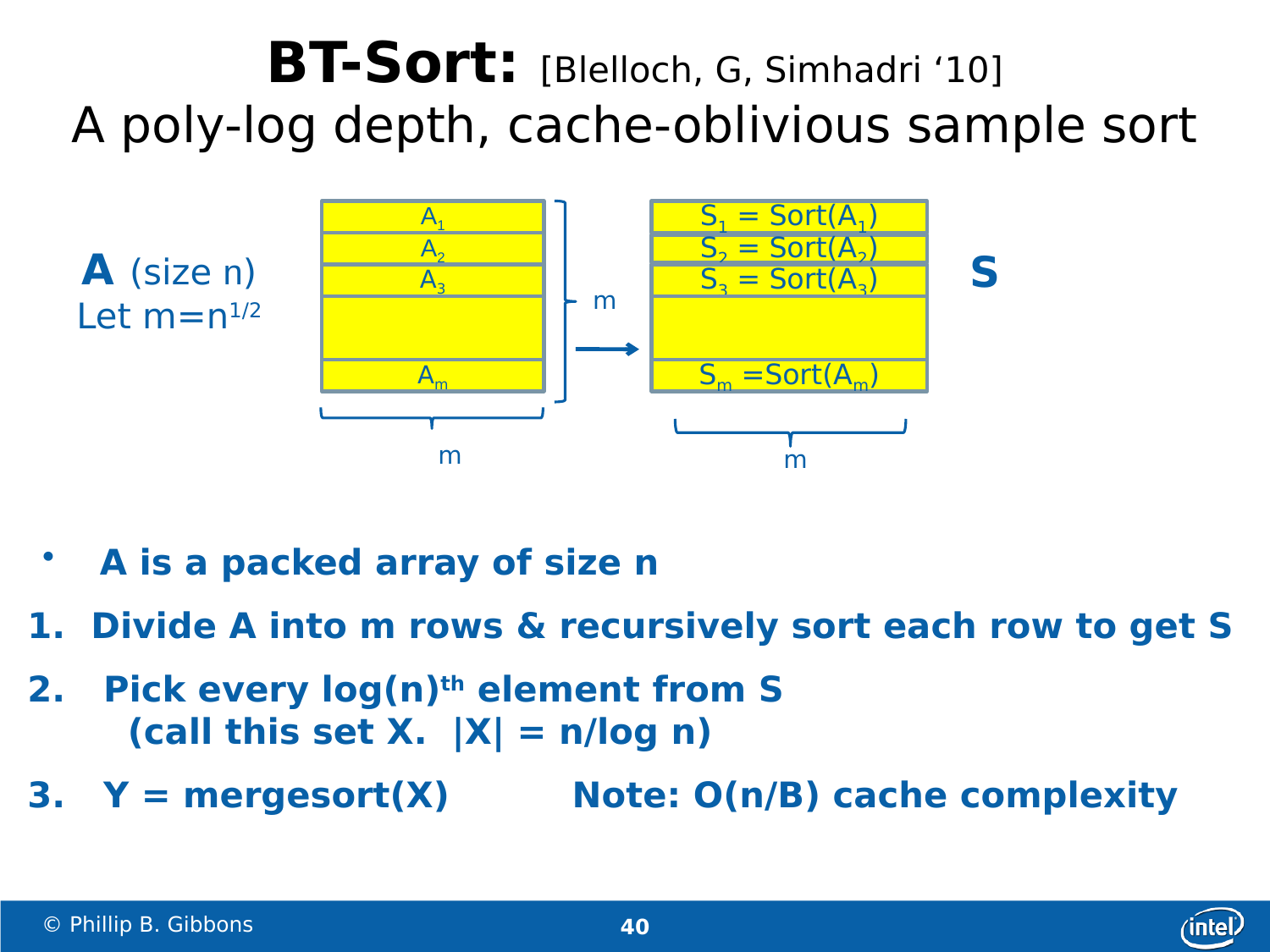

# BT-Sort: [Blelloch, G, Simhadri ‘10] A poly-log depth, cache-oblivious sample sort
A1

S1 = Sort(A1)
A2
S2 = Sort(A2)
A (size n)
Let m=n1/2
S
A3
S3 = Sort(A3)
m

Am
Sm =Sort(Am)
m
m
 A is a packed array of size n
Divide A into m rows & recursively sort each row to get S
 Pick every log(n)th element from S
   (call this set X.  |X| = n/log n)
 Y = mergesort(X)          Note: O(n/B) cache complexity